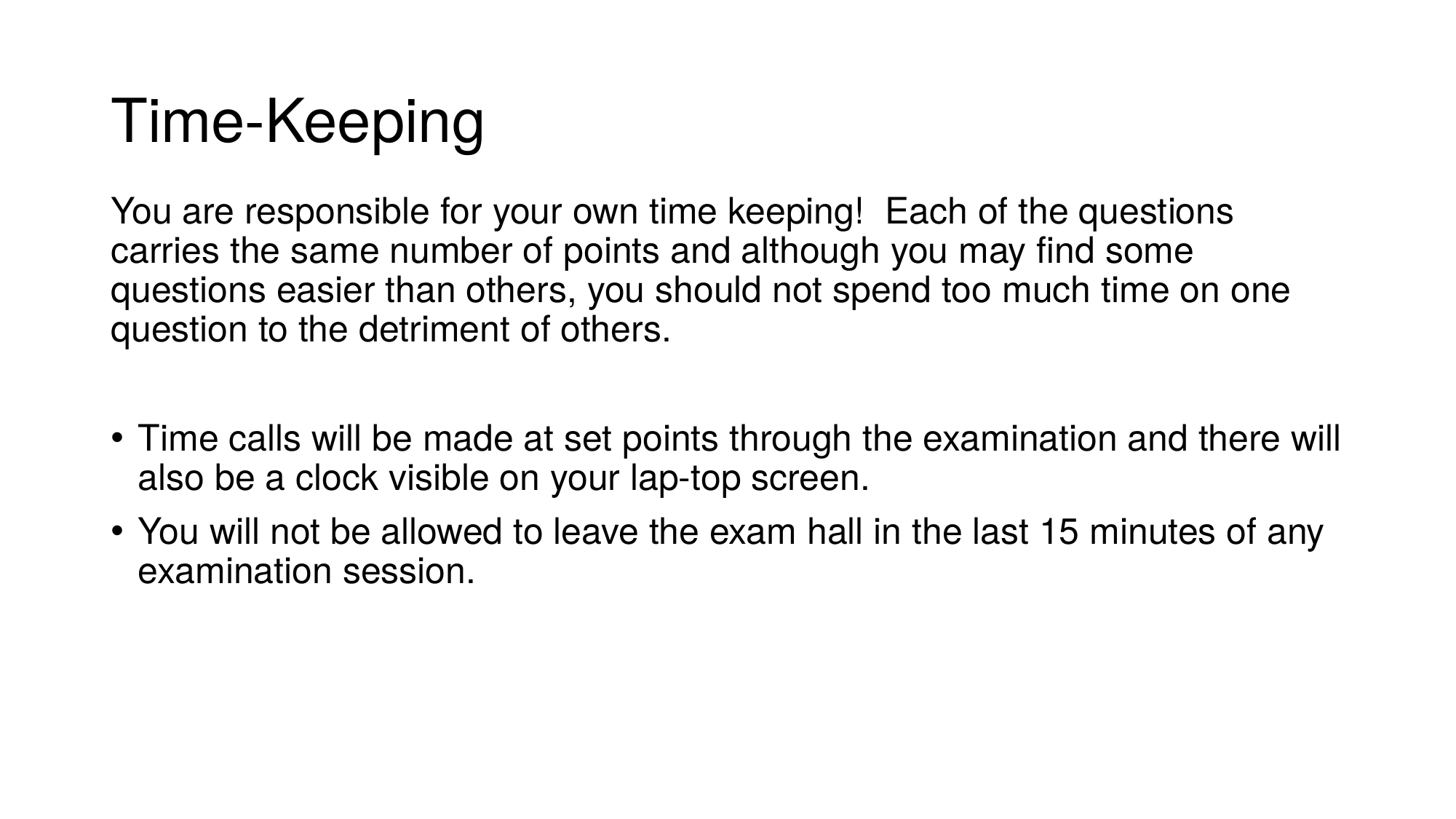

# Time-Keeping
You are responsible for your own time keeping!  Each of the questions carries the same number of points and although you may find some questions easier than others, you should not spend too much time on one question to the detriment of others.

Time calls will be made at set points through the examination and there will also be a clock visible on your lap-top screen.
You will not be allowed to leave the exam hall in the last 15 minutes of any examination session.